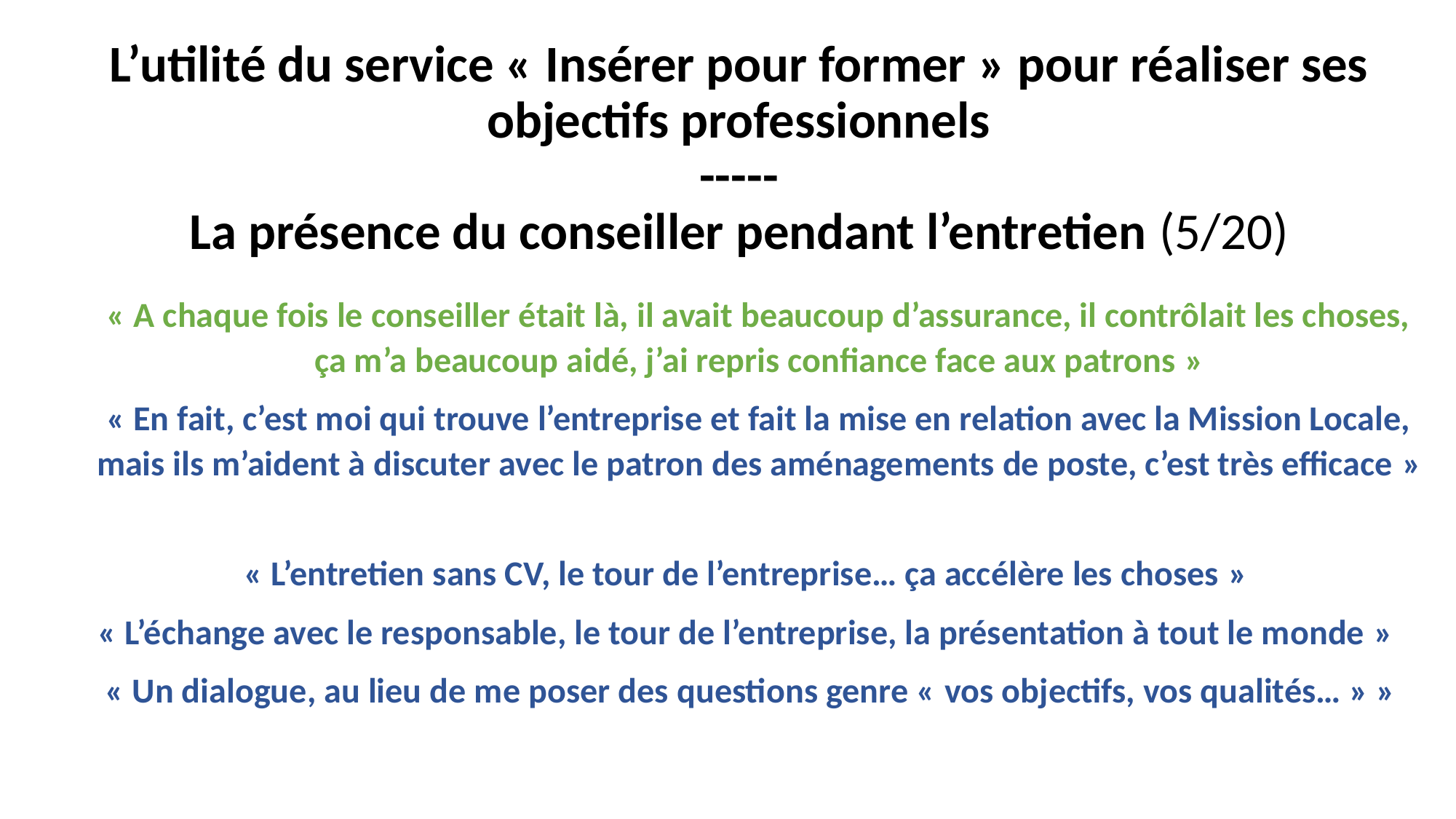

# L’utilité du service « Insérer pour former » pour réaliser ses objectifs professionnels ----- La présence du conseiller pendant l’entretien (5/20)
« A chaque fois le conseiller était là, il avait beaucoup d’assurance, il contrôlait les choses, ça m’a beaucoup aidé, j’ai repris confiance face aux patrons »
« En fait, c’est moi qui trouve l’entreprise et fait la mise en relation avec la Mission Locale, mais ils m’aident à discuter avec le patron des aménagements de poste, c’est très efficace »

« L’entretien sans CV, le tour de l’entreprise… ça accélère les choses »
« L’échange avec le responsable, le tour de l’entreprise, la présentation à tout le monde »
« Un dialogue, au lieu de me poser des questions genre « vos objectifs, vos qualités… » »